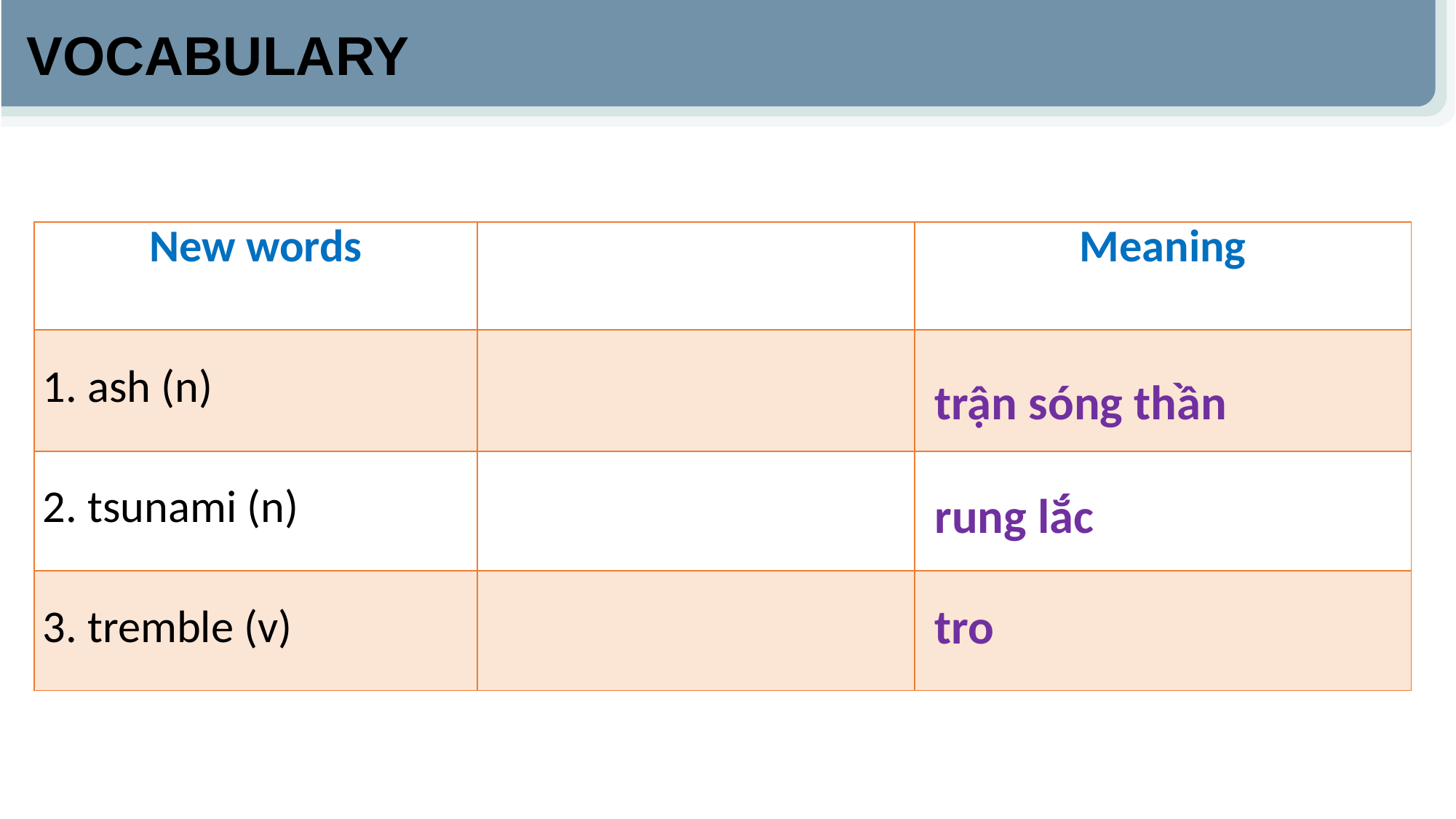

VOCABULARY
| New words |  | Meaning |
| --- | --- | --- |
| 1. ash (n) |  |  |
| 2. tsunami (n) |  |  |
| 3. tremble (v) |  |  |
trận sóng thần
rung lắc
tro